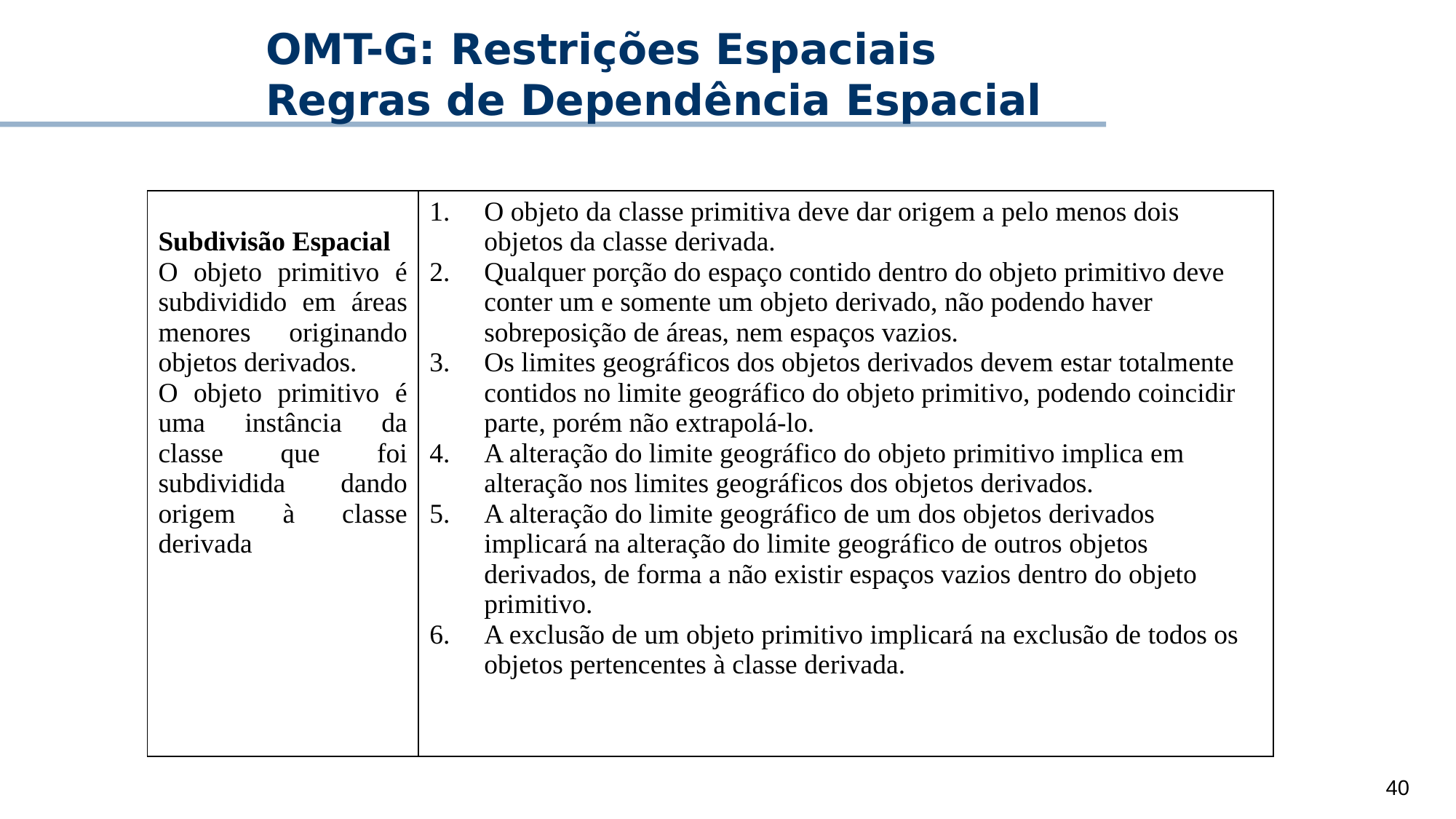

# OMT-G: Restrições Espaciais Regras de Dependência Espacial

| Subdivisão Espacial O objeto primitivo é subdividido em áreas menores originando objetos derivados. O objeto primitivo é uma instância da classe que foi subdividida dando origem à classe derivada | 1. O objeto da classe primitiva deve dar origem a pelo menos dois objetos da classe derivada. 2. Qualquer porção do espaço contido dentro do objeto primitivo deve conter um e somente um objeto derivado, não podendo haver sobreposição de áreas, nem espaços vazios. 3. Os limites geográficos dos objetos derivados devem estar totalmente contidos no limite geográfico do objeto primitivo, podendo coincidir parte, porém não extrapolá-lo. 4. A alteração do limite geográfico do objeto primitivo implica em alteração nos limites geográficos dos objetos derivados. 5. A alteração do limite geográfico de um dos objetos derivados implicará na alteração do limite geográfico de outros objetos derivados, de forma a não existir espaços vazios dentro do objeto primitivo. 6. A exclusão de um objeto primitivo implicará na exclusão de todos os objetos pertencentes à classe derivada. |
| --- | --- |

40